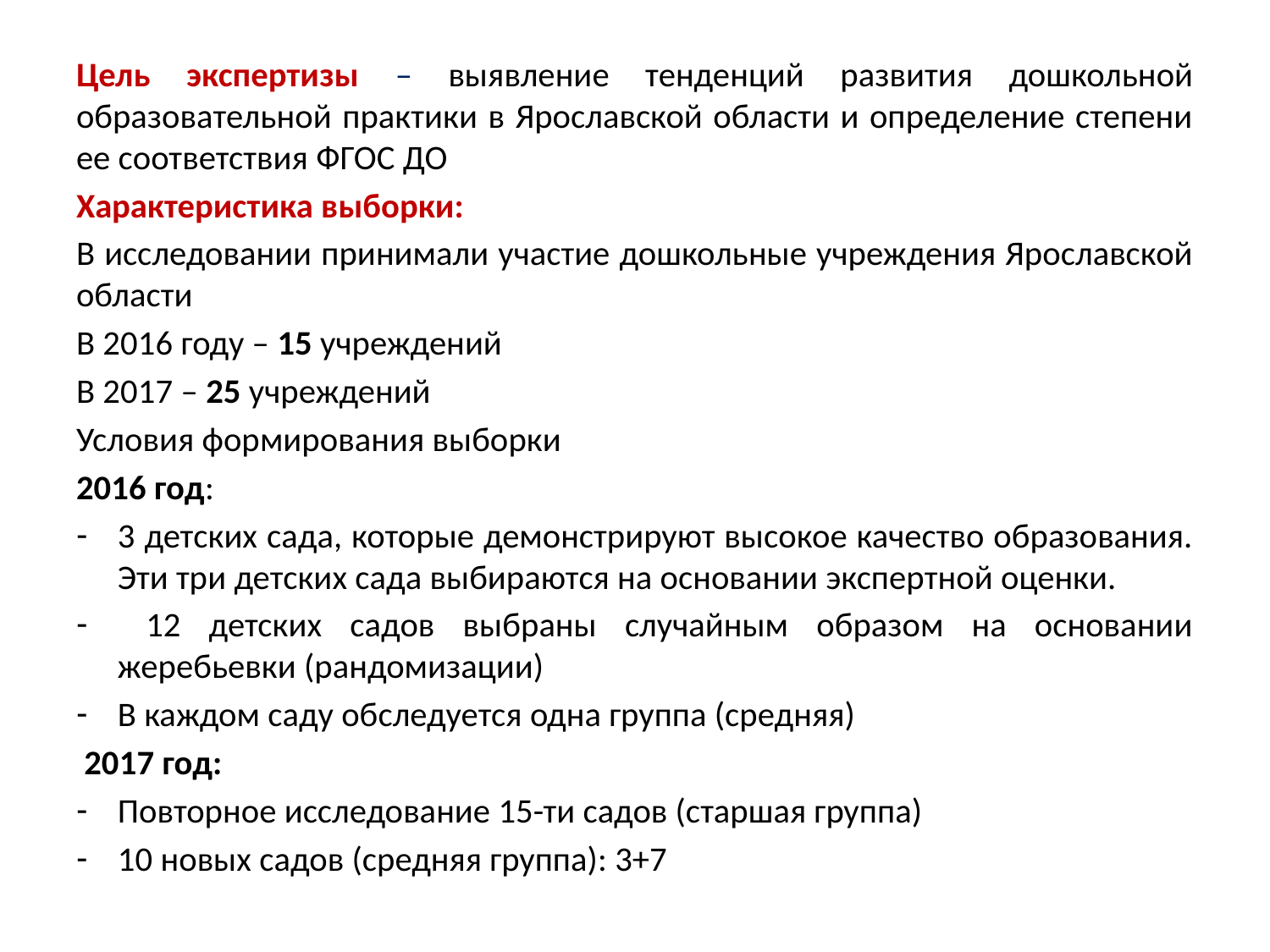

Цель экспертизы – выявление тенденций развития дошкольной образовательной практики в Ярославской области и определение степени ее соответствия ФГОС ДО
Характеристика выборки:
В исследовании принимали участие дошкольные учреждения Ярославской области
В 2016 году – 15 учреждений
В 2017 – 25 учреждений
Условия формирования выборки
2016 год:
3 детских сада, которые демонстрируют высокое качество образования. Эти три детских сада выбираются на основании экспертной оценки.
 12 детских садов выбраны случайным образом на основании жеребьевки (рандомизации)
В каждом саду обследуется одна группа (средняя)
 2017 год:
Повторное исследование 15-ти садов (старшая группа)
10 новых садов (средняя группа): 3+7